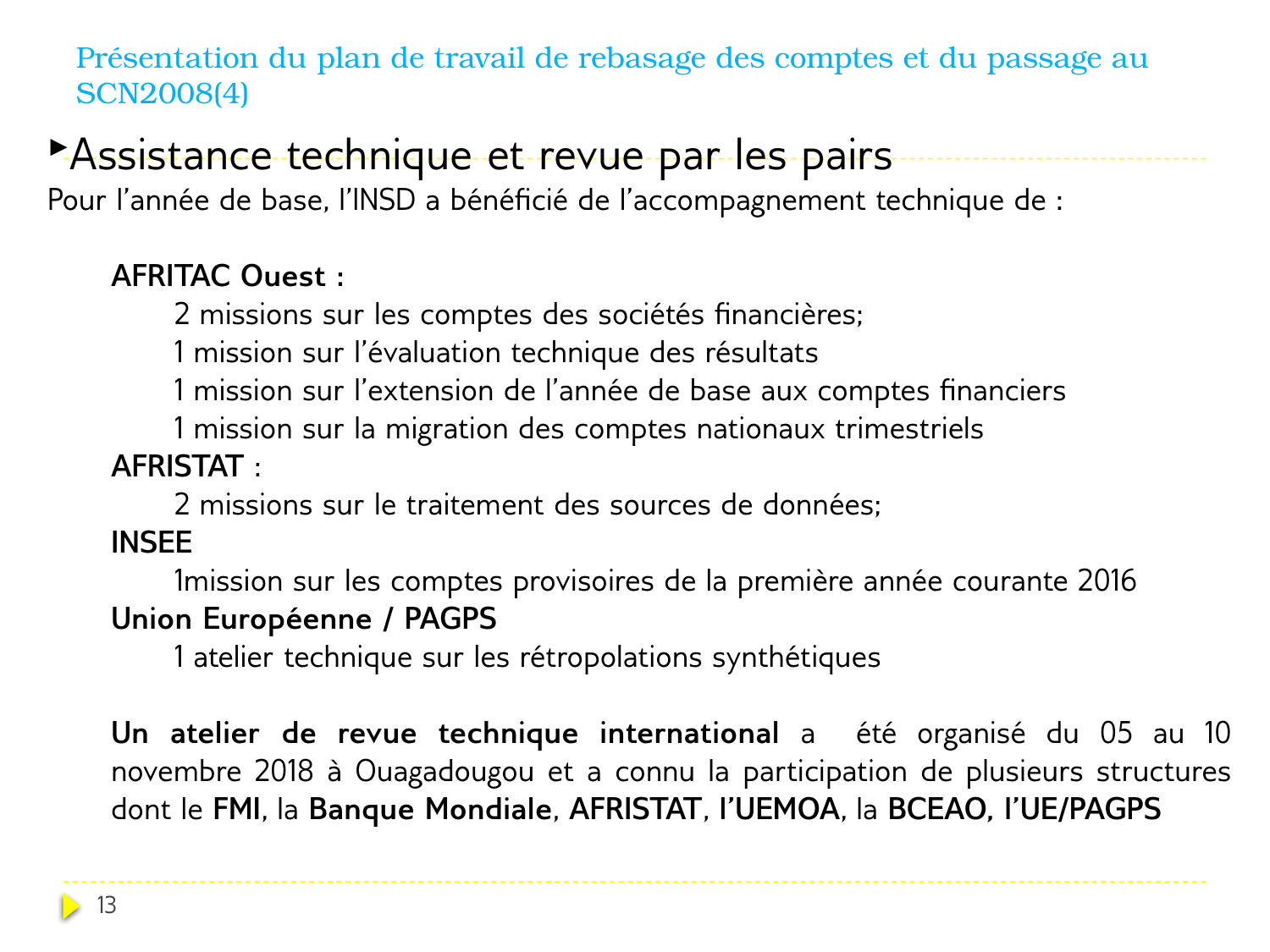

Présentation du plan de travail de rebasage des comptes et du passage au SCN2008(4)
Assistance technique et revue par les pairs
Pour l’année de base, l’INSD a bénéficié de l’accompagnement technique de :

AFRITAC Ouest :
2 missions sur les comptes des sociétés financières;
1 mission sur l’évaluation technique des résultats
1 mission sur l’extension de l’année de base aux comptes financiers
1 mission sur la migration des comptes nationaux trimestriels
AFRISTAT :
2 missions sur le traitement des sources de données;
INSEE
1mission sur les comptes provisoires de la première année courante 2016
Union Européenne / PAGPS
1 atelier technique sur les rétropolations synthétiques

Un atelier de revue technique international a  été organisé du 05 au 10 novembre 2018 à Ouagadougou et a connu la participation de plusieurs structures dont le FMI, la Banque Mondiale, AFRISTAT, l’UEMOA, la BCEAO, l’UE/PAGPS
13